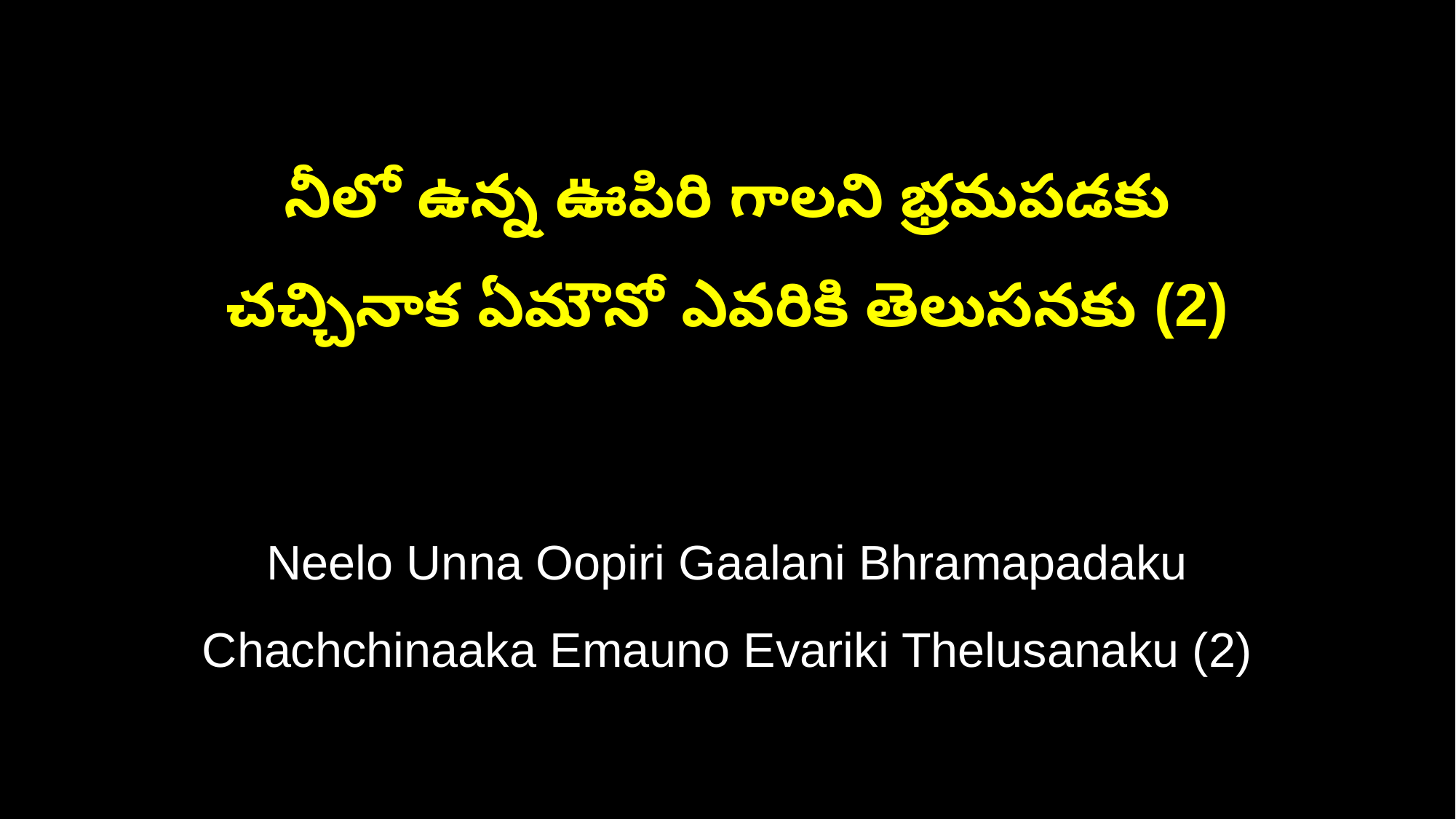

నీలో ఉన్న ఊపిరి గాలని భ్రమపడకు
చచ్చినాక ఏమౌనో ఎవరికి తెలుసనకు (2)
Neelo Unna Oopiri Gaalani Bhramapadaku
Chachchinaaka Emauno Evariki Thelusanaku (2)